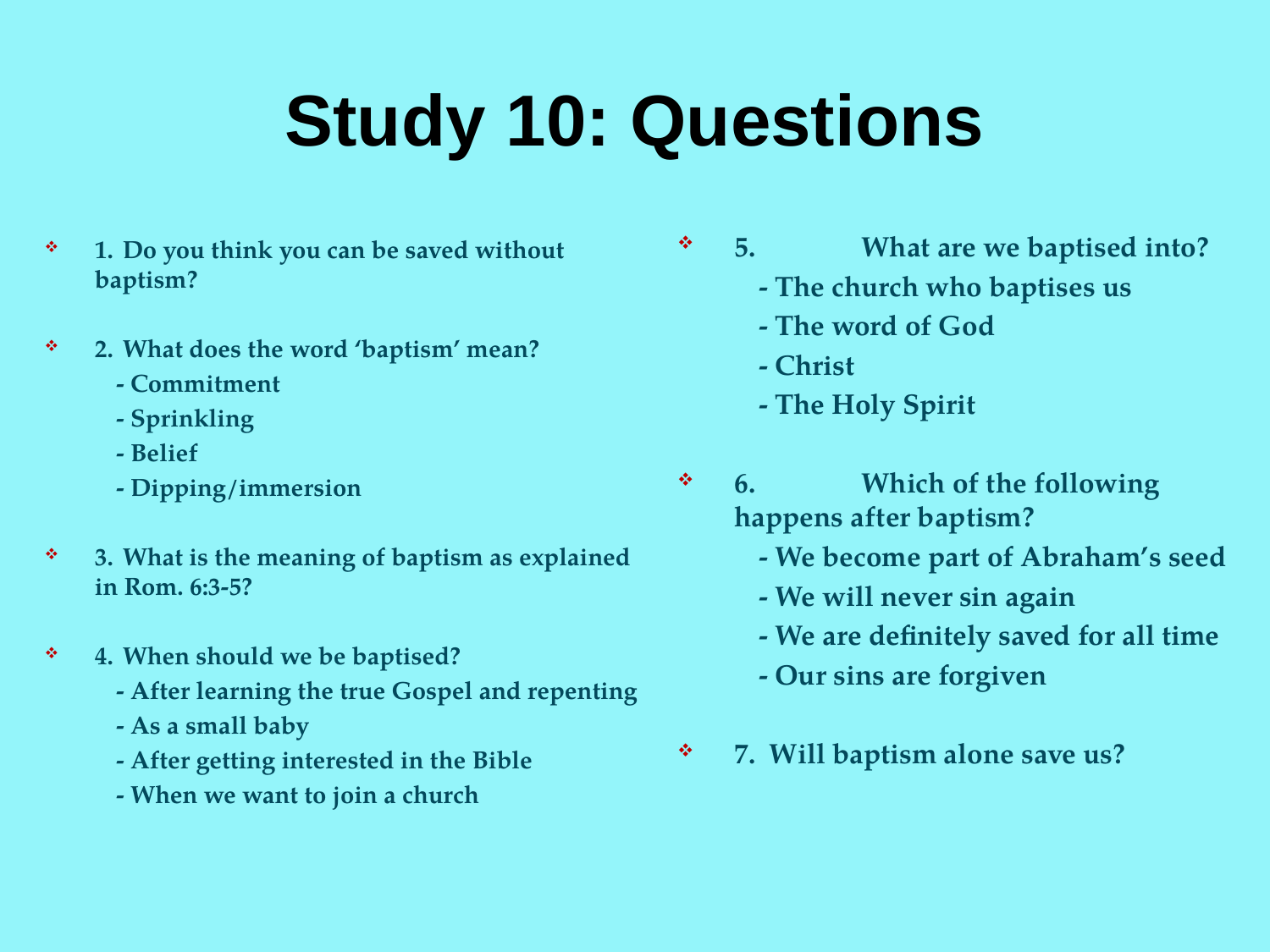

# Study 10: Questions
5. 	What are we baptised into?
- The church who baptises us
- The word of God
- Christ
- The Holy Spirit

6. 	Which of the following happens after baptism?
- We become part of Abraham’s seed
- We will never sin again
- We are definitely saved for all time
- Our sins are forgiven

7.  Will baptism alone save us?

1. 	Do you think you can be saved without baptism?

2. 	What does the word ‘baptism’ mean?
- Commitment
- Sprinkling
- Belief
- Dipping/immersion

3. 	What is the meaning of baptism as explained in Rom. 6:3-5?

4. 	When should we be baptised?
- After learning the true Gospel and repenting
- As a small baby
- After getting interested in the Bible
- When we want to join a church